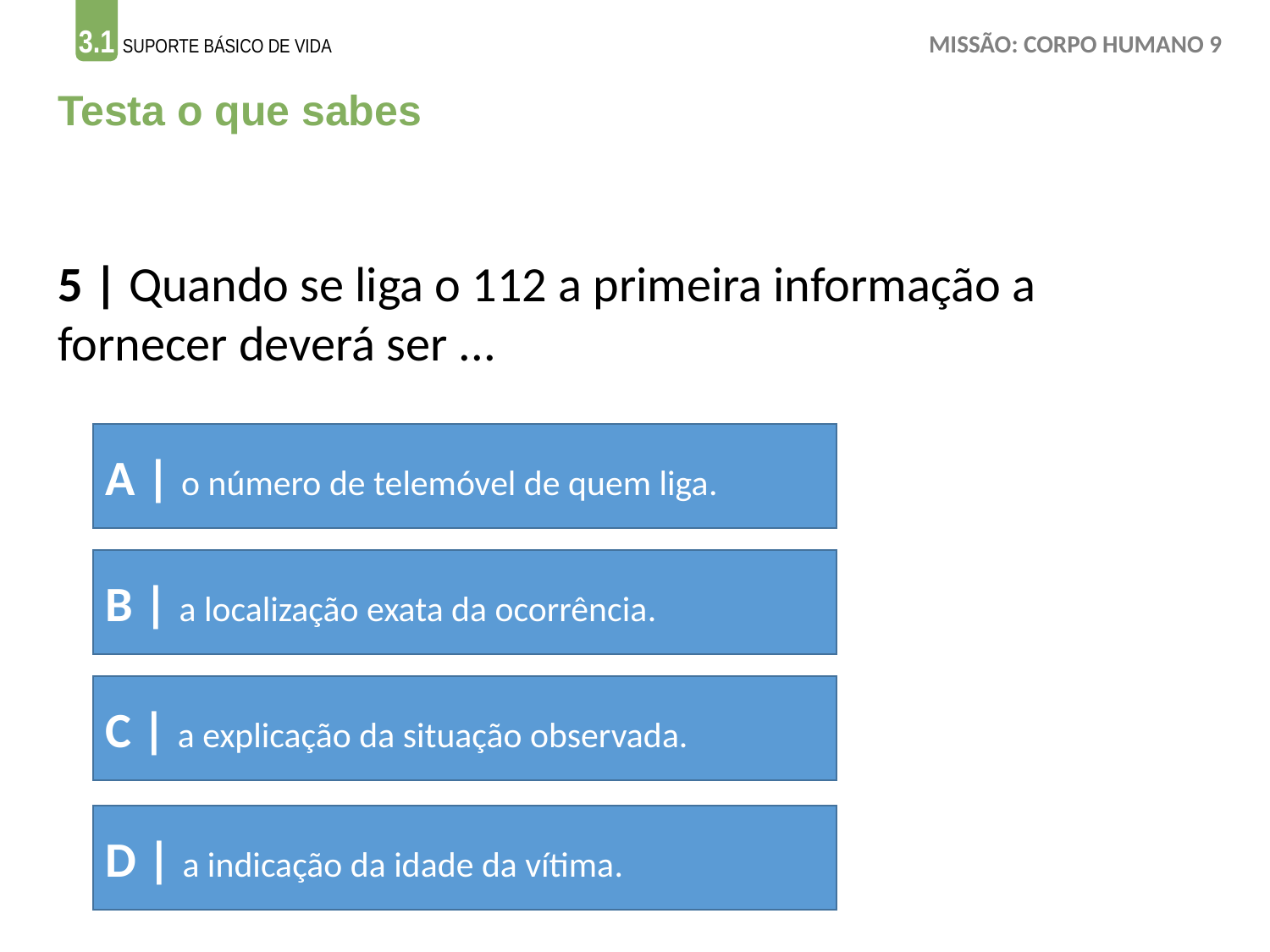

Testa o que sabes
5 | Quando se liga o 112 a primeira informação a fornecer deverá ser ...
A | o número de telemóvel de quem liga.
B | a localização exata da ocorrência.
C | a explicação da situação observada.
D | a indicação da idade da vítima.